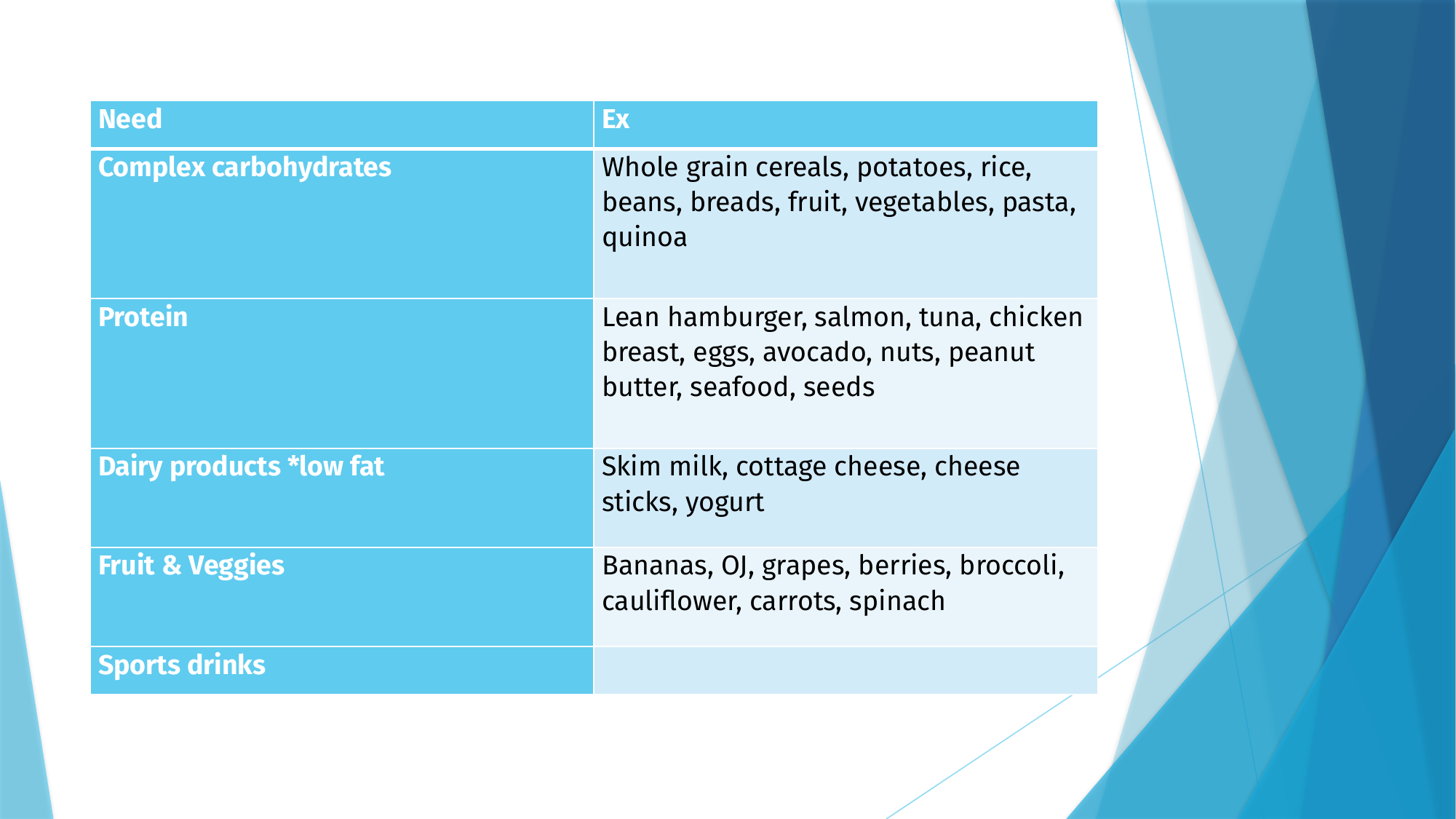

#
| Need | Ex |
| --- | --- |
| Complex carbohydrates | Whole grain cereals, potatoes, rice, beans, breads, fruit, vegetables, pasta, quinoa |
| Protein | Lean hamburger, salmon, tuna, chicken breast, eggs, avocado, nuts, peanut butter, seafood, seeds |
| Dairy products \*low fat | Skim milk, cottage cheese, cheese sticks, yogurt |
| Fruit & Veggies | Bananas, OJ, grapes, berries, broccoli, cauliflower, carrots, spinach |
| Sports drinks |  |